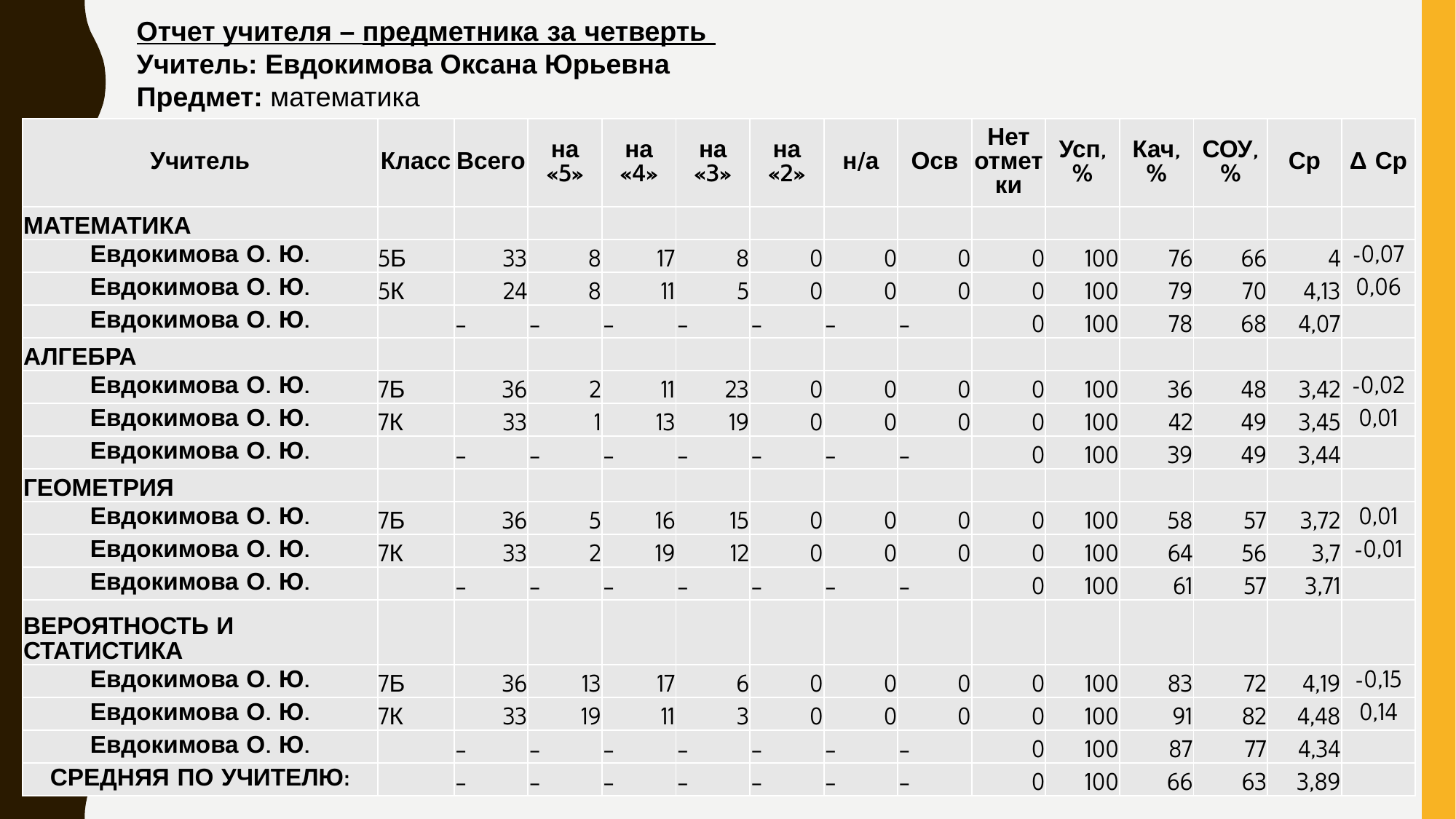

Отчет учителя – предметника за четверть
Учитель: Евдокимова Оксана Юрьевна
Предмет: математика
| Учитель | Класс | Всего | на «5» | на «4» | на «3» | на «2» | н/а | Осв | Нет отметки | Усп, % | Кач, % | СОУ, % | Ср | Δ Ср |
| --- | --- | --- | --- | --- | --- | --- | --- | --- | --- | --- | --- | --- | --- | --- |
| МАТЕМАТИКА |  |  |  |  |  |  |  |  |  |  |  |  |  |  |
| Евдокимова О. Ю. | 5Б | 33 | 8 | 17 | 8 | 0 | 0 | 0 | 0 | 100 | 76 | 66 | 4 | -0,07 |
| Евдокимова О. Ю. | 5К | 24 | 8 | 11 | 5 | 0 | 0 | 0 | 0 | 100 | 79 | 70 | 4,13 | 0,06 |
| Евдокимова О. Ю. |  | – | – | – | – | – | – | – | 0 | 100 | 78 | 68 | 4,07 |  |
| АЛГЕБРА |  |  |  |  |  |  |  |  |  |  |  |  |  |  |
| Евдокимова О. Ю. | 7Б | 36 | 2 | 11 | 23 | 0 | 0 | 0 | 0 | 100 | 36 | 48 | 3,42 | -0,02 |
| Евдокимова О. Ю. | 7К | 33 | 1 | 13 | 19 | 0 | 0 | 0 | 0 | 100 | 42 | 49 | 3,45 | 0,01 |
| Евдокимова О. Ю. |  | – | – | – | – | – | – | – | 0 | 100 | 39 | 49 | 3,44 |  |
| ГЕОМЕТРИЯ |  |  |  |  |  |  |  |  |  |  |  |  |  |  |
| Евдокимова О. Ю. | 7Б | 36 | 5 | 16 | 15 | 0 | 0 | 0 | 0 | 100 | 58 | 57 | 3,72 | 0,01 |
| Евдокимова О. Ю. | 7К | 33 | 2 | 19 | 12 | 0 | 0 | 0 | 0 | 100 | 64 | 56 | 3,7 | -0,01 |
| Евдокимова О. Ю. |  | – | – | – | – | – | – | – | 0 | 100 | 61 | 57 | 3,71 |  |
| ВЕРОЯТНОСТЬ И СТАТИСТИКА |  |  |  |  |  |  |  |  |  |  |  |  |  |  |
| Евдокимова О. Ю. | 7Б | 36 | 13 | 17 | 6 | 0 | 0 | 0 | 0 | 100 | 83 | 72 | 4,19 | -0,15 |
| Евдокимова О. Ю. | 7К | 33 | 19 | 11 | 3 | 0 | 0 | 0 | 0 | 100 | 91 | 82 | 4,48 | 0,14 |
| Евдокимова О. Ю. |  | – | – | – | – | – | – | – | 0 | 100 | 87 | 77 | 4,34 |  |
| СРЕДНЯЯ ПО УЧИТЕЛЮ: |  | – | – | – | – | – | – | – | 0 | 100 | 66 | 63 | 3,89 |  |